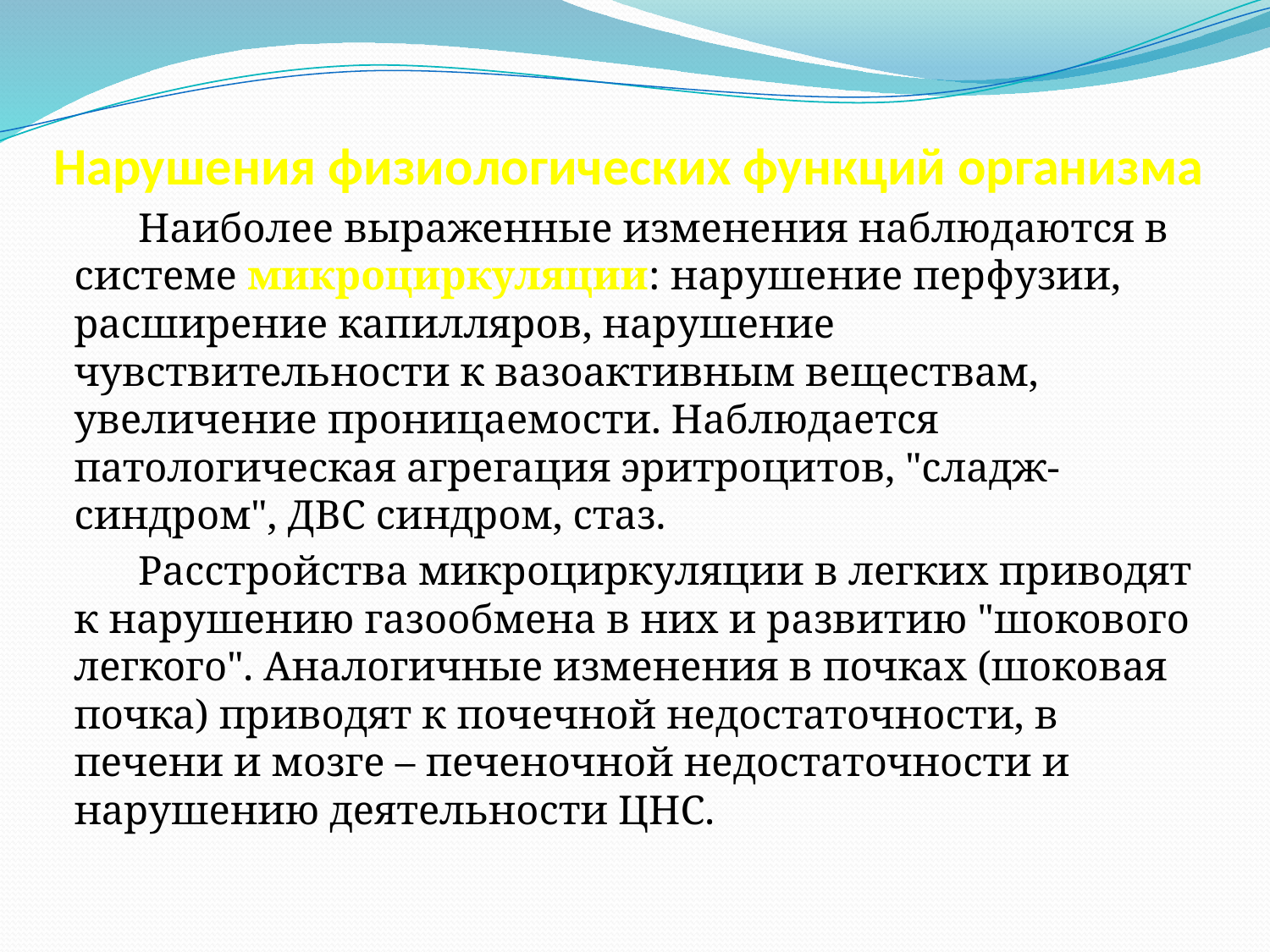

# Нарушения физиологических функций организма
Наиболее выраженные изменения наблюдаются в системе микроциркуляции: нарушение перфузии, расширение капилляров, нарушение чувствительности к вазоактивным веществам, увеличение проницаемости. Наблюдается патологическая агрегация эритроцитов, "сладж-синдром", ДВС синдром, стаз.
Расстройства микроциркуляции в легких приводят к нарушению газообмена в них и развитию "шокового легкого". Аналогичные изменения в почках (шоковая почка) приводят к почечной недостаточности, в печени и мозге – печеночной недостаточности и нарушению деятельности ЦНС.